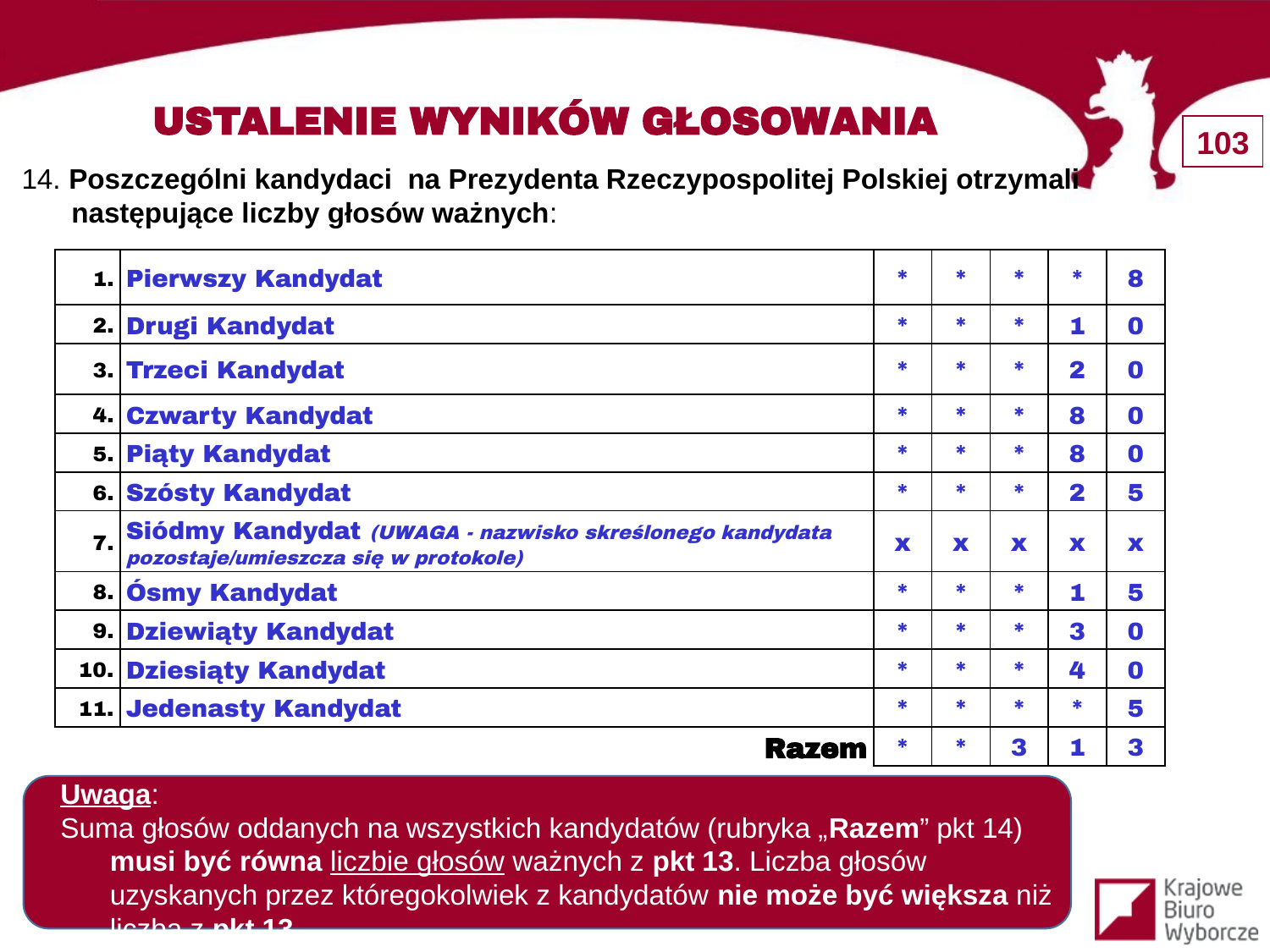

USTALENIE WYNIKÓW GŁOSOWANIA

14. Poszczególni kandydaci  na Prezydenta Rzeczypospolitej Polskiej otrzymali następujące liczby głosów ważnych:
| 1. | Pierwszy Kandydat | \* | \* | \* | \* | 8 |
| --- | --- | --- | --- | --- | --- | --- |
| 2. | Drugi Kandydat | \* | \* | \* | 1 | 0 |
| 3. | Trzeci Kandydat | \* | \* | \* | 2 | 0 |
| 4. | Czwarty Kandydat | \* | \* | \* | 8 | 0 |
| 5. | Piąty Kandydat | \* | \* | \* | 8 | 0 |
| 6. | Szósty Kandydat | \* | \* | \* | 2 | 5 |
| 7. | Siódmy Kandydat (UWAGA - nazwisko skreślonego kandydata pozostaje/umieszcza się w protokole) | x | x | x | x | x |
| 8. | Ósmy Kandydat | \* | \* | \* | 1 | 5 |
| 9. | Dziewiąty Kandydat | \* | \* | \* | 3 | 0 |
| 10. | Dziesiąty Kandydat | \* | \* | \* | 4 | 0 |
| 11. | Jedenasty Kandydat | \* | \* | \* | \* | 5 |
| Razem |  | \* | \* | 3 | 1 | 3 |
Uwaga:
Suma głosów oddanych na wszystkich kandydatów (rubryka „Razem” pkt 14) musi być równa liczbie głosów ważnych z pkt 13. Liczba głosów uzyskanych przez któregokolwiek z kandydatów nie może być większa niż liczba z pkt 13.